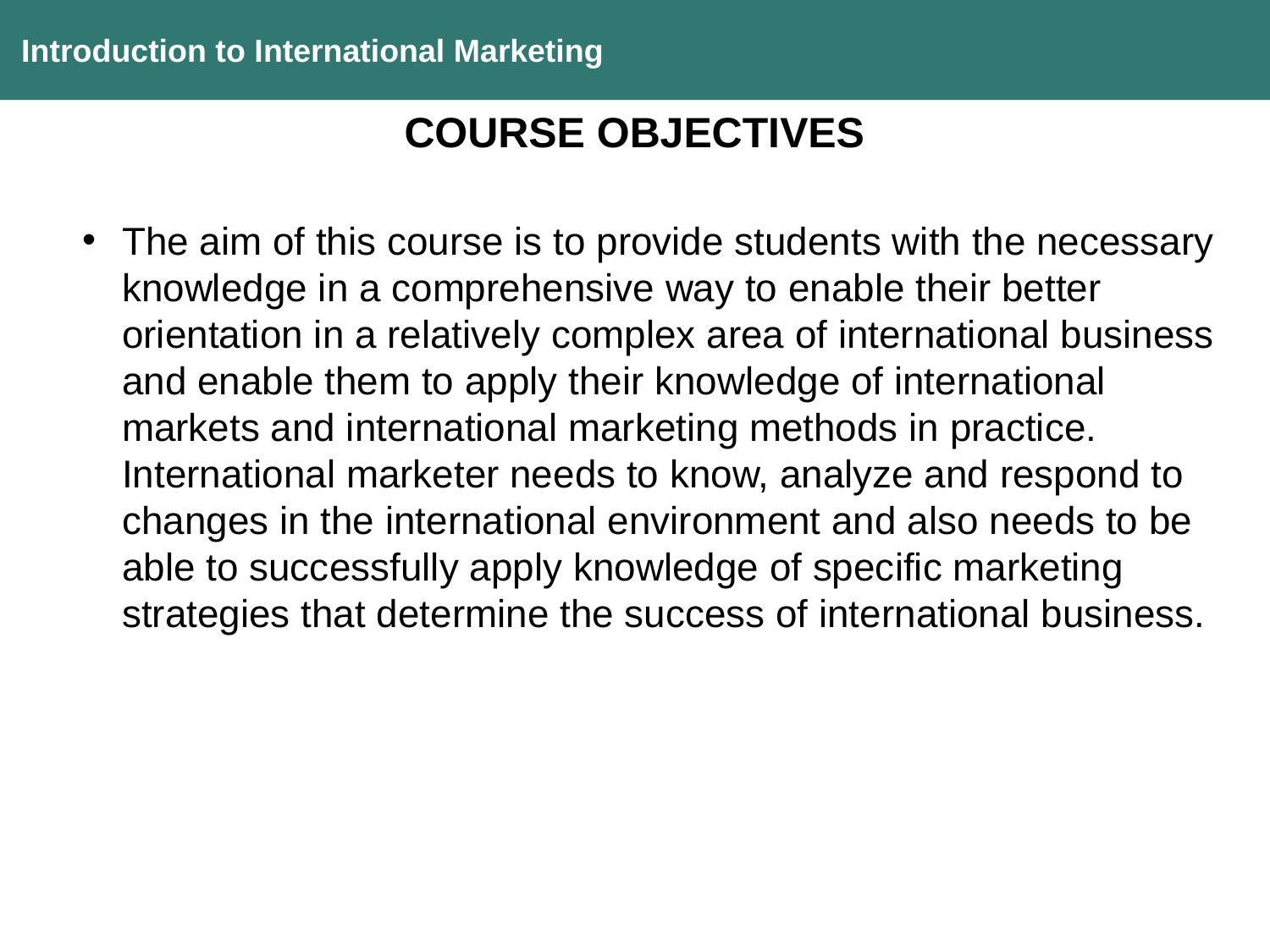

Introduction to International Marketing
COURSE OBJECTIVES
The aim of this course is to provide students with the necessary knowledge in a comprehensive way to enable their better orientation in a relatively complex area of international business and enable them to apply their knowledge of international markets and international marketing methods in practice. International marketer needs to know, analyze and respond to changes in the international environment and also needs to be able to successfully apply knowledge of specific marketing strategies that determine the success of international business.